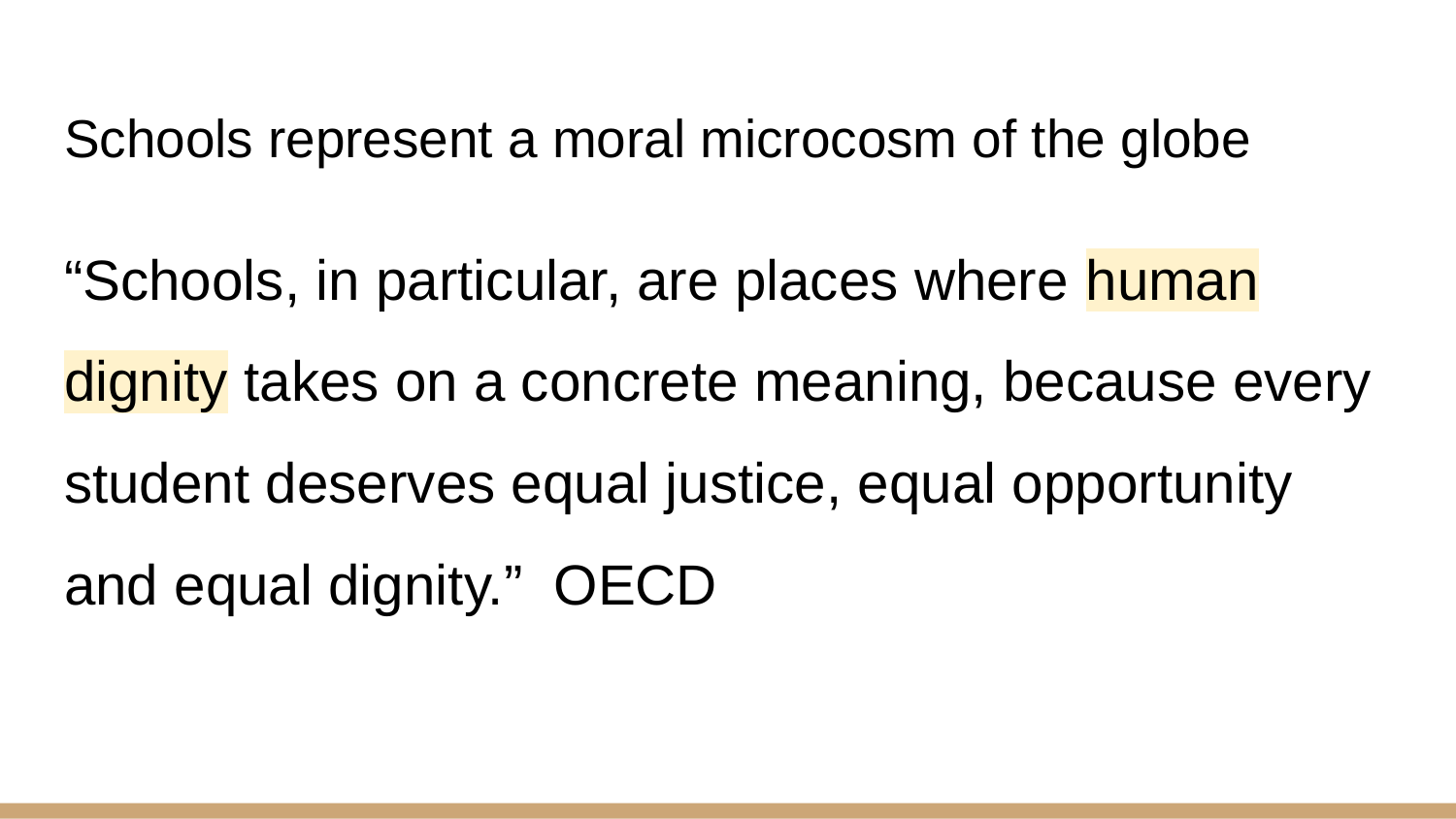

# Schools represent a moral microcosm of the globe
“Schools, in particular, are places where human dignity takes on a concrete meaning, because every student deserves equal justice, equal opportunity and equal dignity.”  OECD